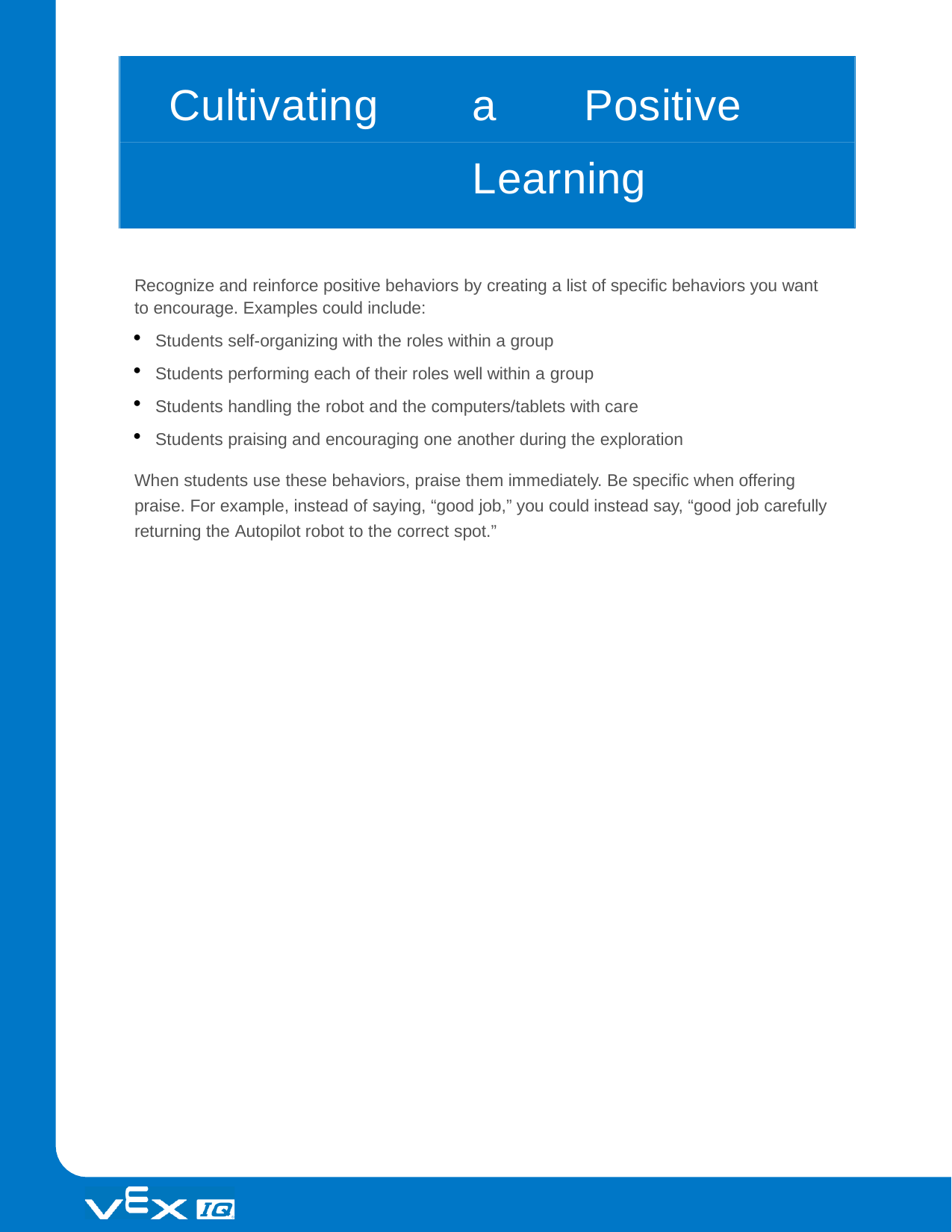

# Cultivating	a	Positive	Learning  Environment

Recognize and reinforce positive behaviors by creating a list of specific behaviors you want  to encourage. Examples could include:
Students self-organizing with the roles within a group
Students performing each of their roles well within a group
Students handling the robot and the computers/tablets with care
Students praising and encouraging one another during the exploration
When students use these behaviors, praise them immediately. Be specific when offering  praise. For example, instead of saying, “good job,” you could instead say, “good job carefully  returning the Autopilot robot to the correct spot.”